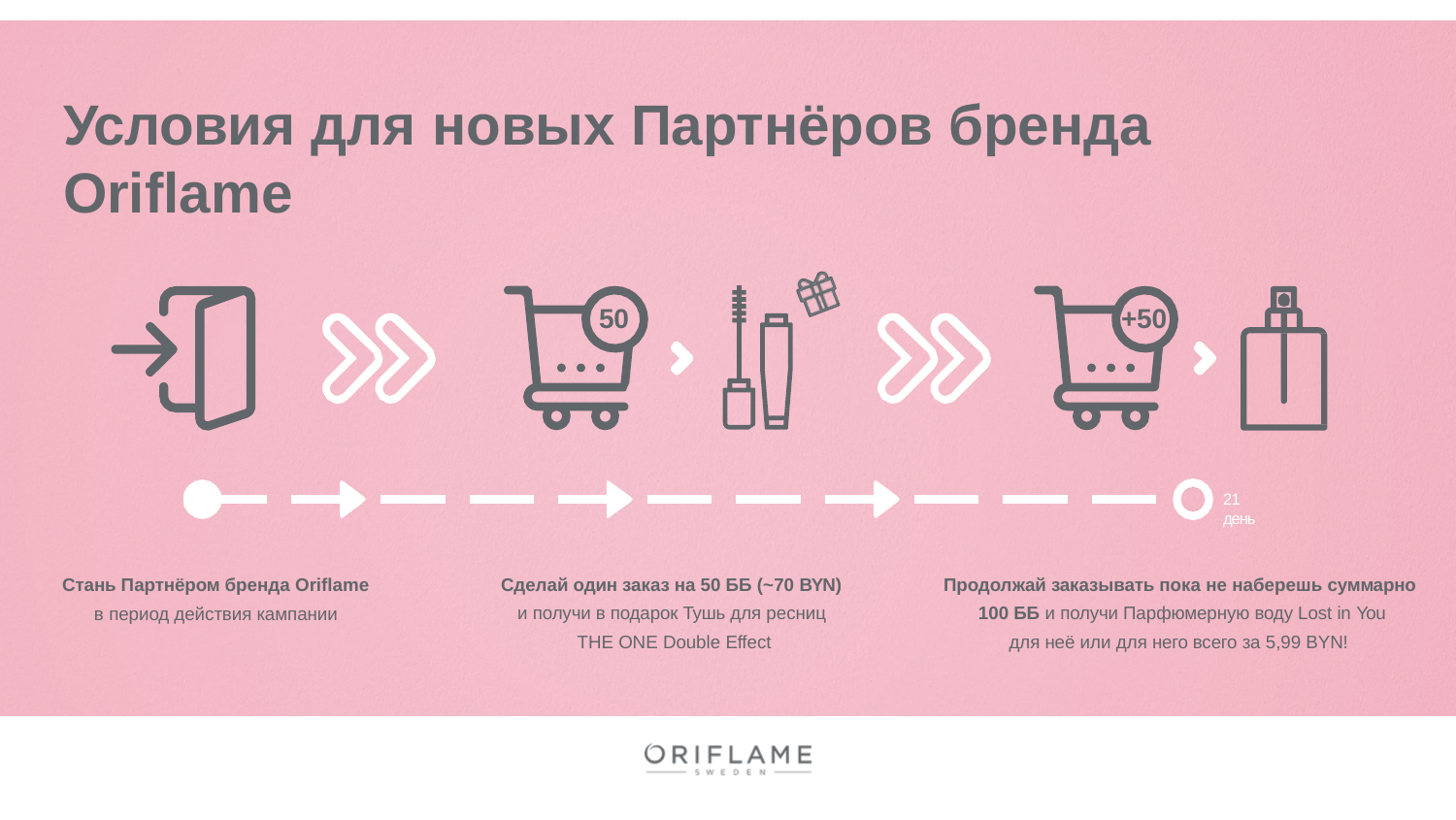

# Условия для новых Партнёров бренда Oriflame

50
+50

21 день

Стань Партнёром бренда Oriflame
в период действия кампании
Сделай один заказ на 50 ББ (~70 BYN)
и получи в подарок Тушь для ресниц  THE ONE Double Effect
Продолжай заказывать пока не наберешь суммарно  100 ББ и получи Парфюмерную воду Lost in You
для неё или для него всего за 5,99 BYN!